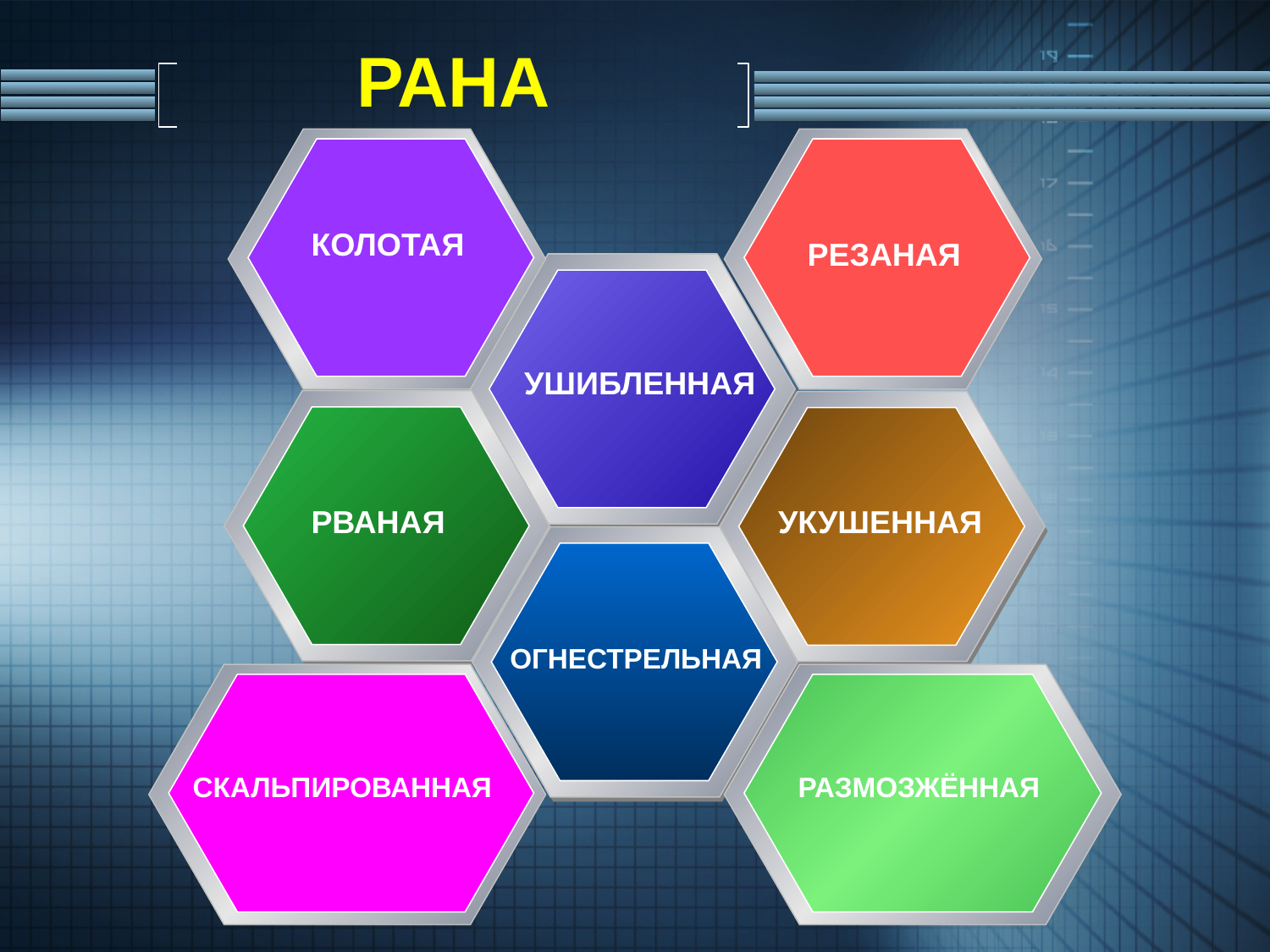

# РАНА

КОЛОТАЯ
РЕЗАНАЯ

УШИБЛЕННАЯ
РВАНАЯ
УКУШЕННАЯ
ОГНЕСТРЕЛЬНАЯ

СКАЛЬПИРОВАННАЯ
РАЗМОЗЖЁННАЯ